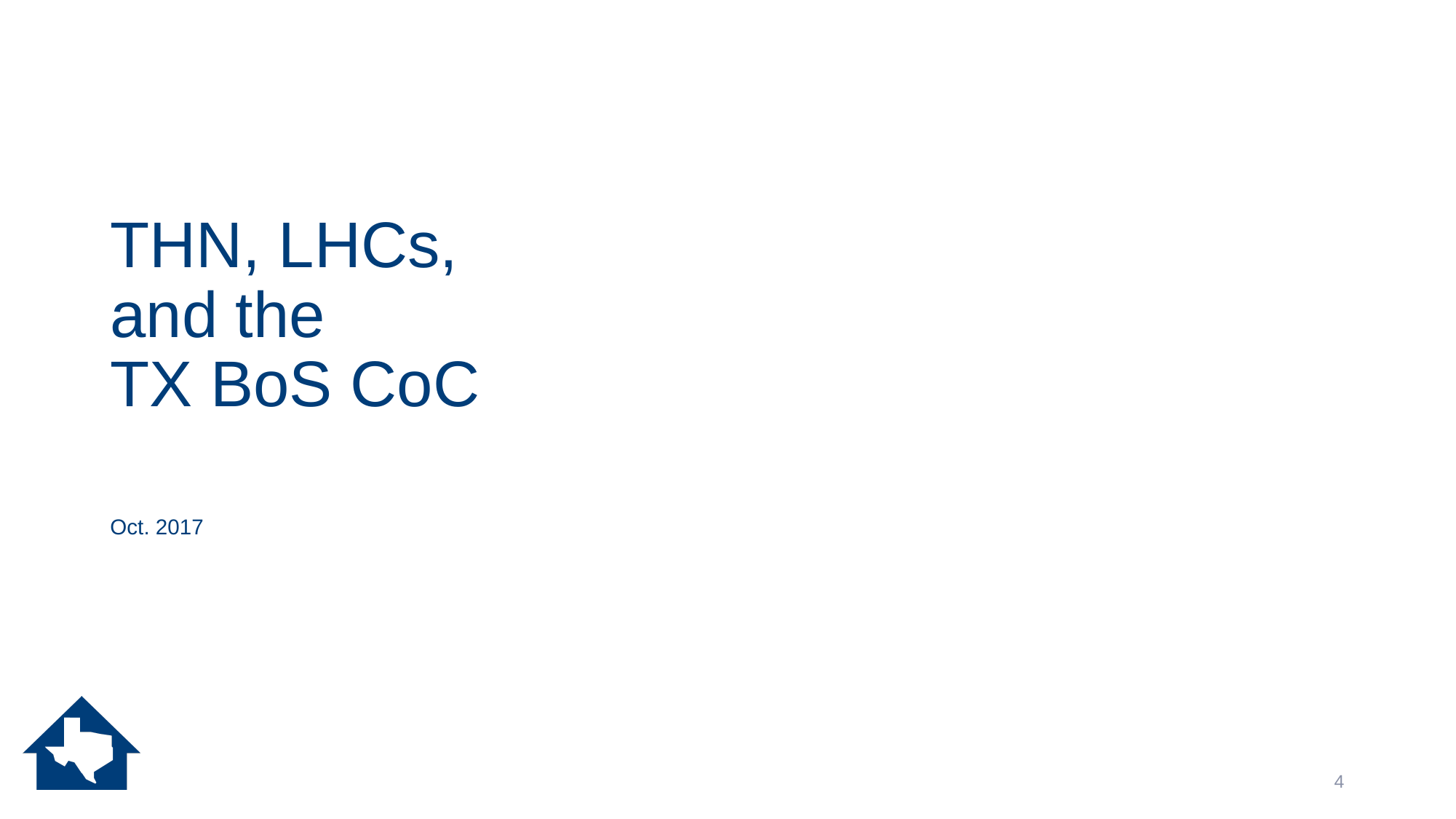

# THN, LHCs, and the TX BoS CoC Oct. 2017

4